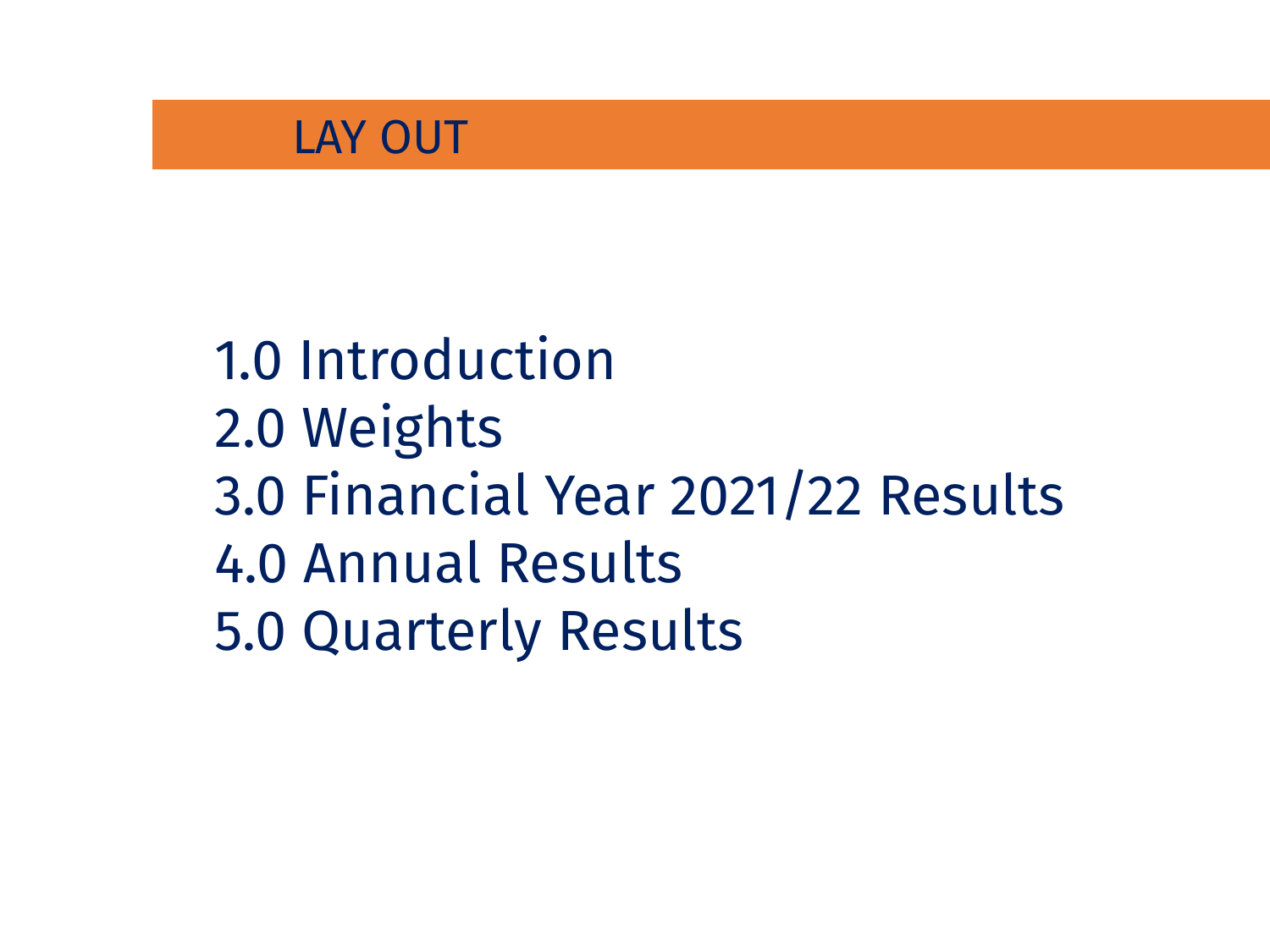

LAY OUT
1.0 Introduction
2.0 Weights
3.0 Financial Year 2021/22 Results
4.0 Annual Results
5.0 Quarterly Results